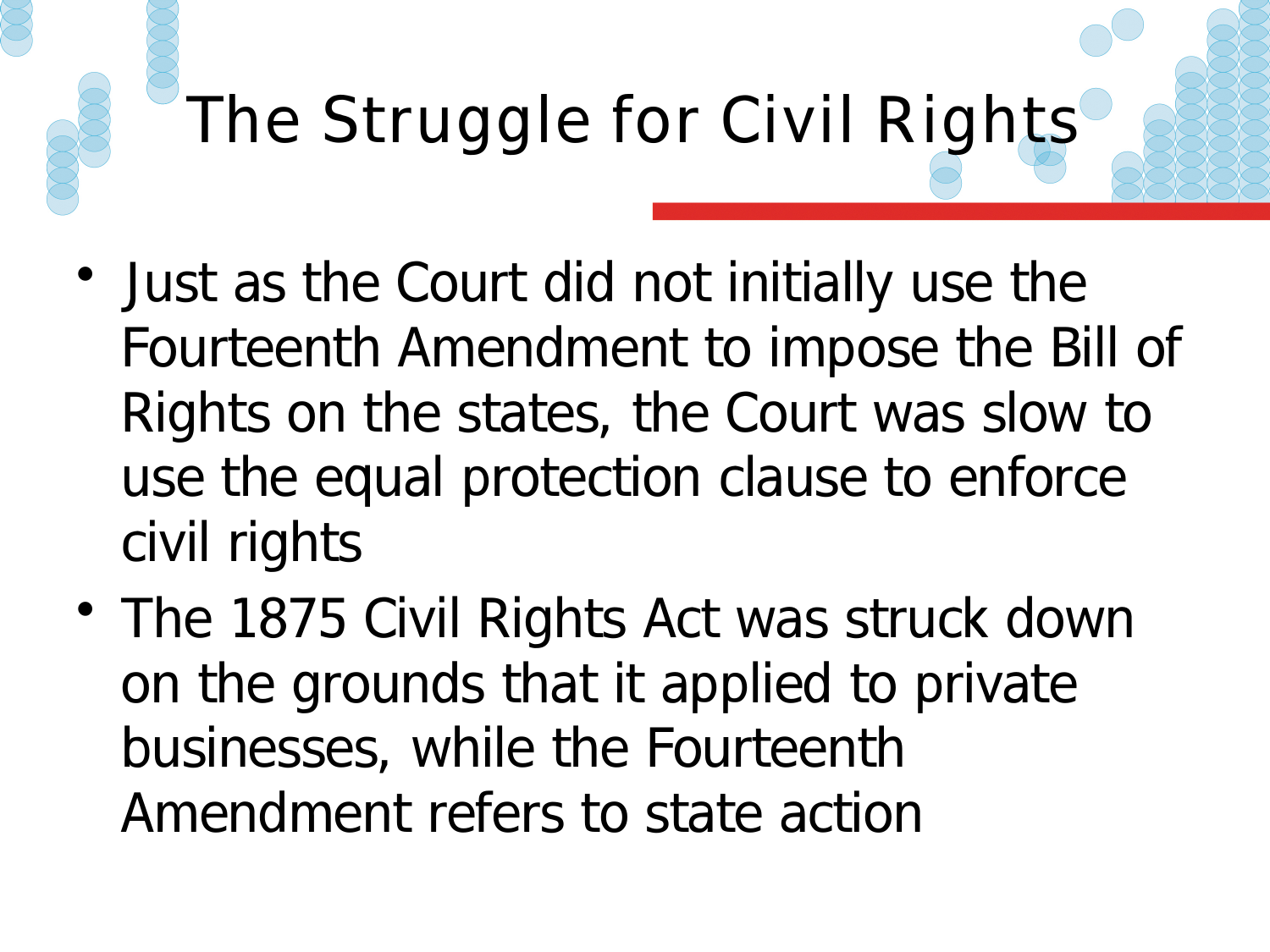

# The Struggle for Civil Rights
Just as the Court did not initially use the Fourteenth Amendment to impose the Bill of Rights on the states, the Court was slow to use the equal protection clause to enforce civil rights
The 1875 Civil Rights Act was struck down on the grounds that it applied to private businesses, while the Fourteenth Amendment refers to state action